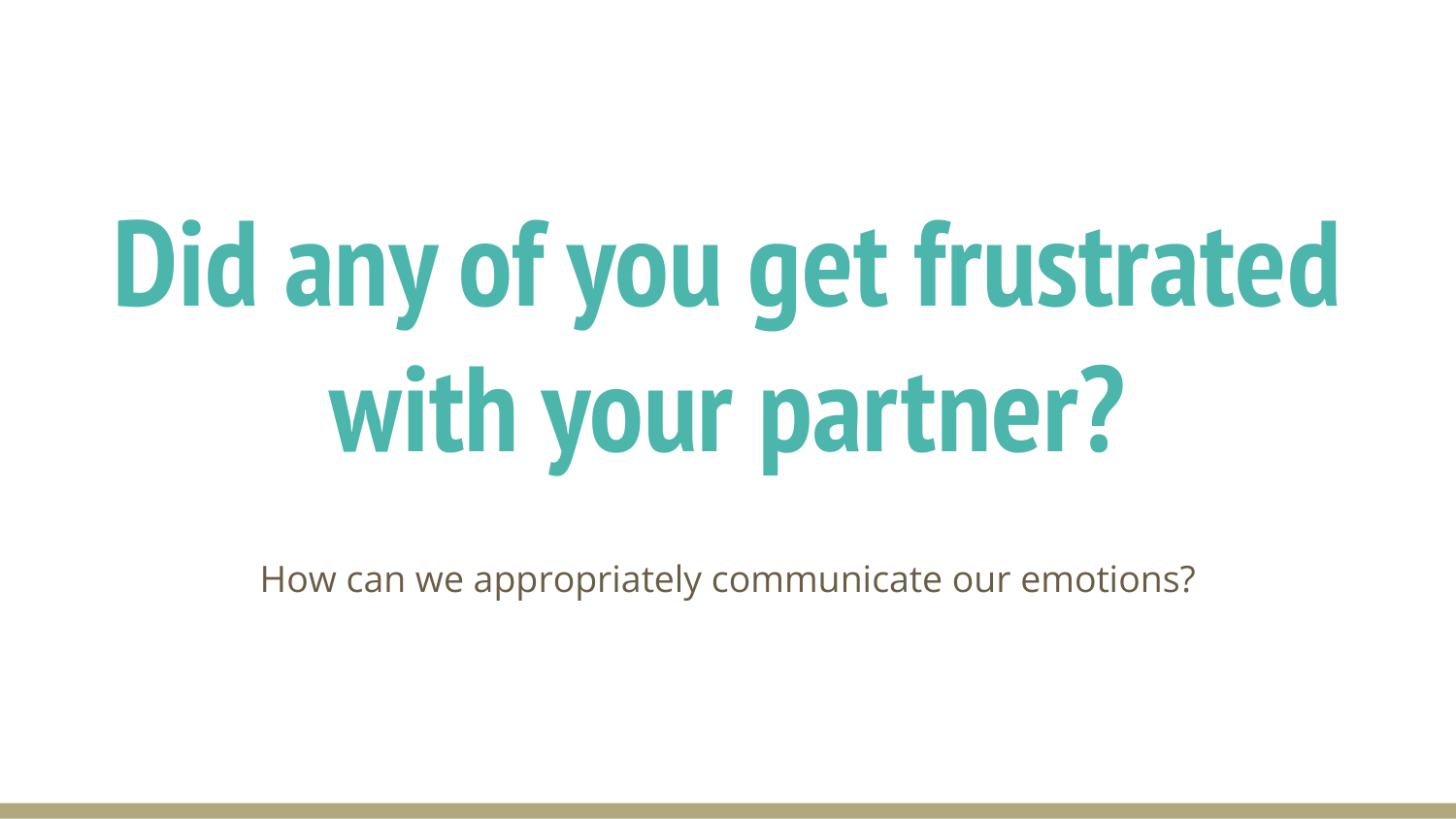

# Did any of you get frustrated with your partner?
How can we appropriately communicate our emotions?